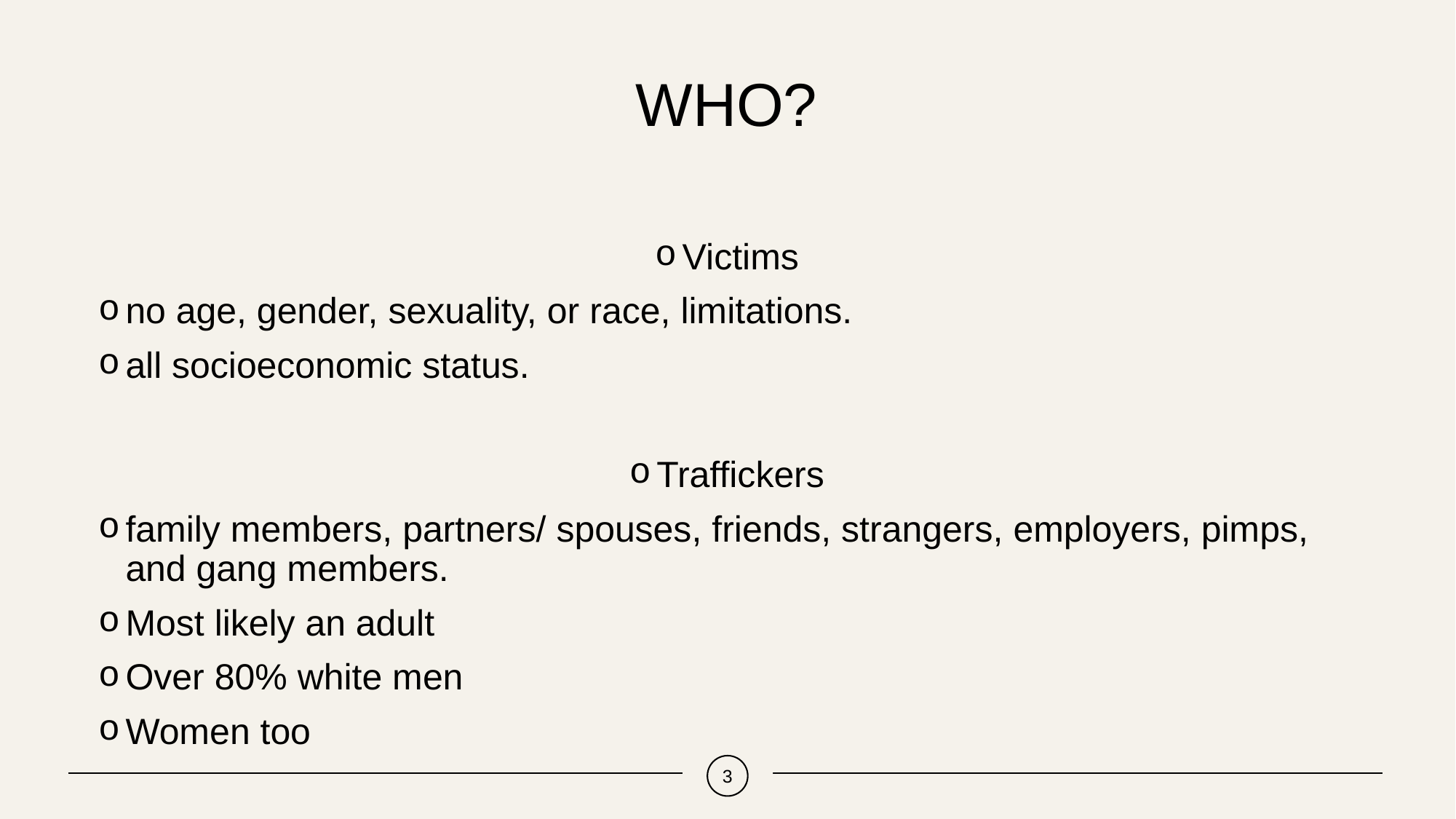

# Who?
Victims
no age, gender, sexuality, or race, limitations.
all socioeconomic status.

Traffickers
family members, partners/ spouses, friends, strangers, employers, pimps, and gang members.
Most likely an adult
Over 80% white men
Women too

3